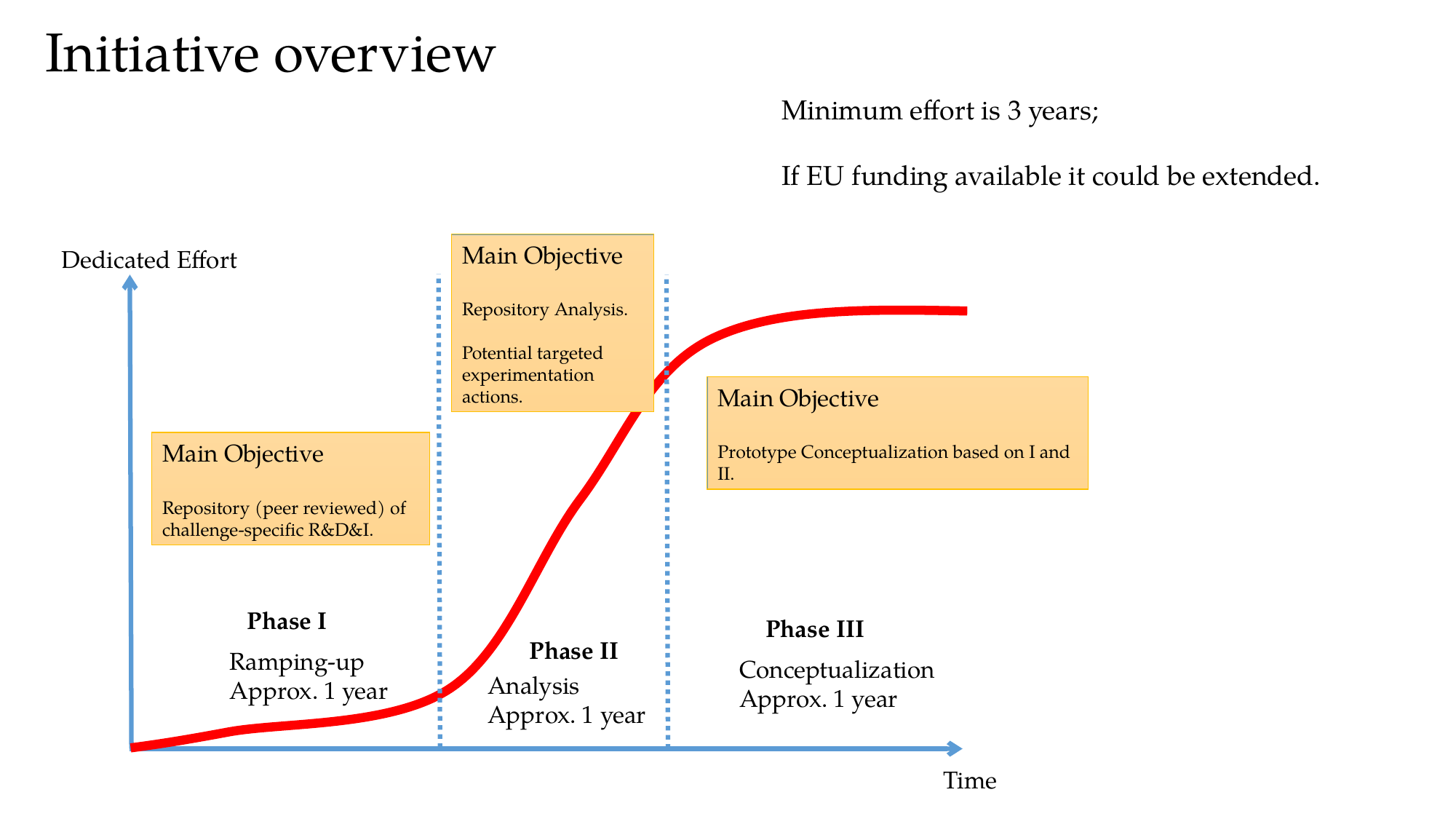

Initiative overview
Minimum effort is 3 years;

If EU funding available it could be extended.
Main Objective

Repository Analysis.

Potential targeted experimentation actions.
Dedicated Effort

Main Objective

Prototype Conceptualization based on I and II.
Main Objective

Repository (peer reviewed) of challenge-specific R&D&I.
Phase I
Ramping-up
Approx. 1 year
Phase III
Conceptualization
Approx. 1 year
Phase II
Analysis
Approx. 1 year
Time